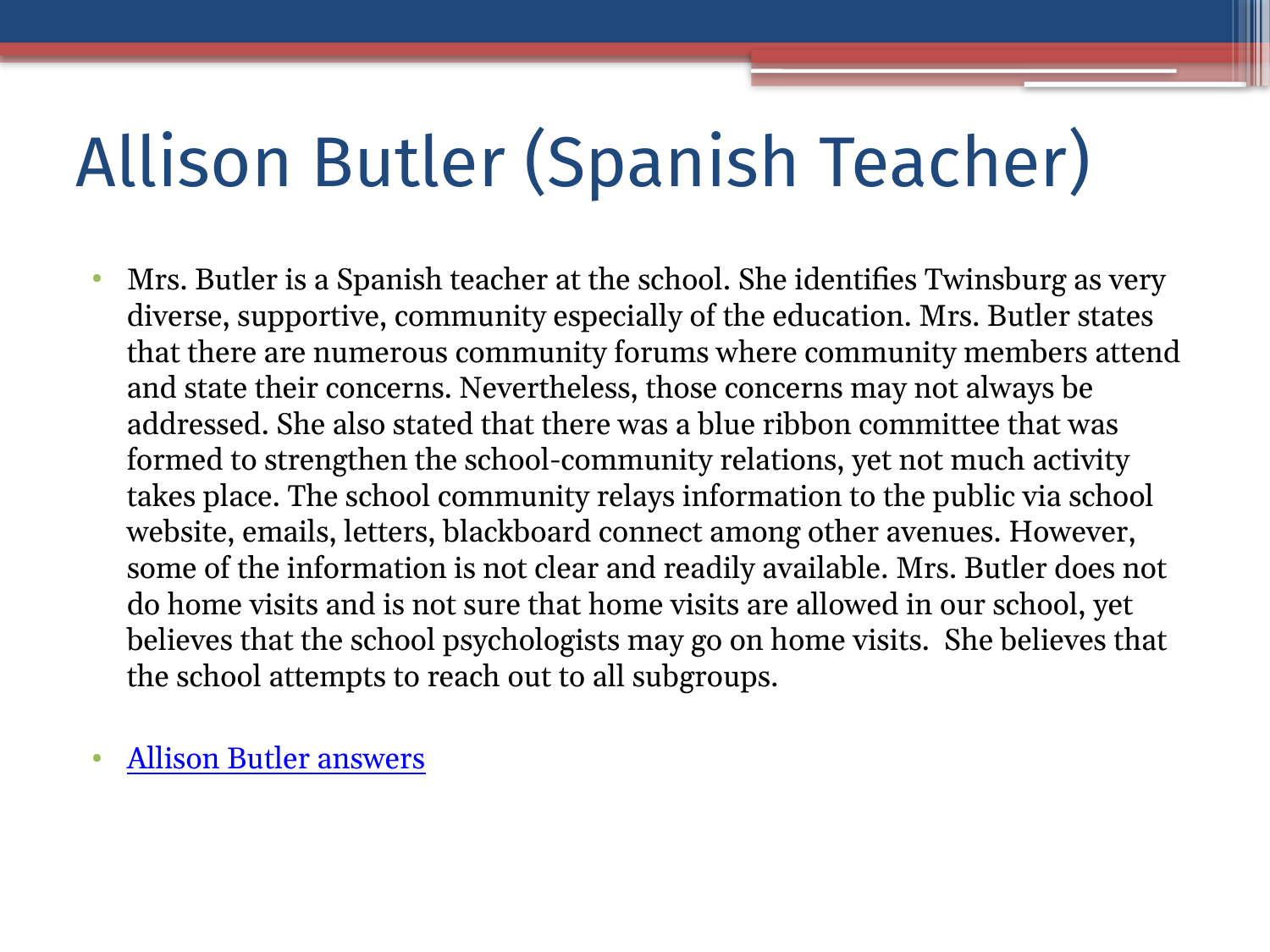

# Allison Butler (Spanish Teacher)
Mrs. Butler is a Spanish teacher at the school. She identifies Twinsburg as very diverse, supportive, community especially of the education. Mrs. Butler states that there are numerous community forums where community members attend and state their concerns. Nevertheless, those concerns may not always be addressed. She also stated that there was a blue ribbon committee that was formed to strengthen the school-community relations, yet not much activity takes place. The school community relays information to the public via school website, emails, letters, blackboard connect among other avenues. However, some of the information is not clear and readily available. Mrs. Butler does not do home visits and is not sure that home visits are allowed in our school, yet believes that the school psychologists may go on home visits.  She believes that the school attempts to reach out to all subgroups.

Allison Butler answers